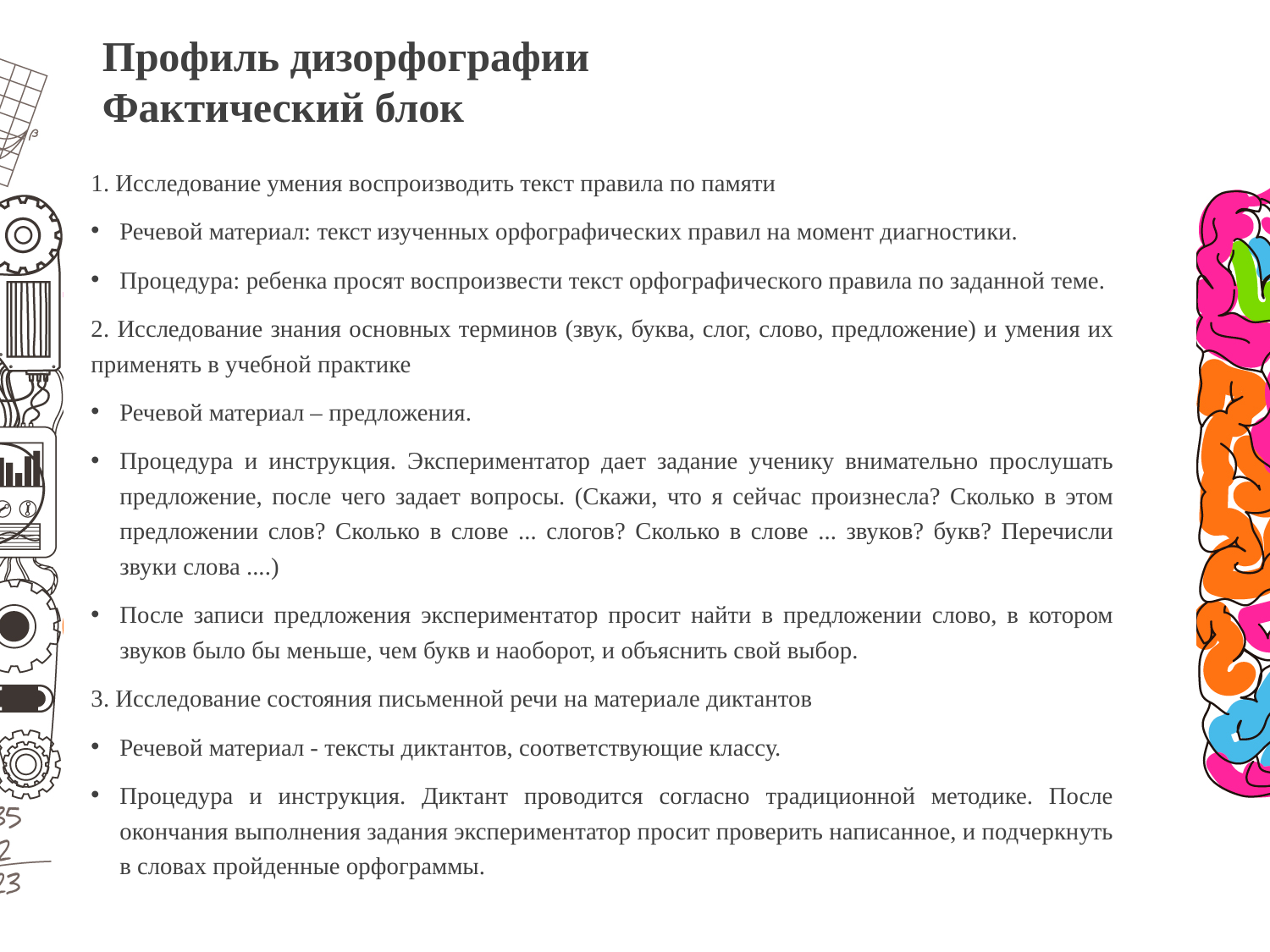

Профиль дизорфографии
Фактический блок
1. Исследование умения воспроизводить текст правила по памяти
Речевой материал: текст изученных орфографических правил на момент диагностики.
Процедура: ребенка просят воспроизвести текст орфографического правила по заданной теме.
2. Исследование знания основных терминов (звук, буква, слог, слово, предложение) и умения их применять в учебной практике
Речевой материал – предложения.
Процедура и инструкция. Экспериментатор дает задание ученику внимательно прослушать предложение, после чего задает вопросы. (Скажи, что я сейчас произнесла? Сколько в этом предложении слов? Сколько в слове ... слогов? Сколько в слове ... звуков? букв? Перечисли звуки слова ....)
После записи предложения экспериментатор просит найти в предложении слово, в котором звуков было бы меньше, чем букв и наоборот, и объяснить свой выбор.
3. Исследование состояния письменной речи на материале диктантов
Речевой материал - тексты диктантов, соответствующие классу.
Процедура и инструкция. Диктант проводится согласно традиционной методике. После окончания выполнения задания экспериментатор просит проверить написанное, и подчеркнуть в словах пройденные орфограммы.